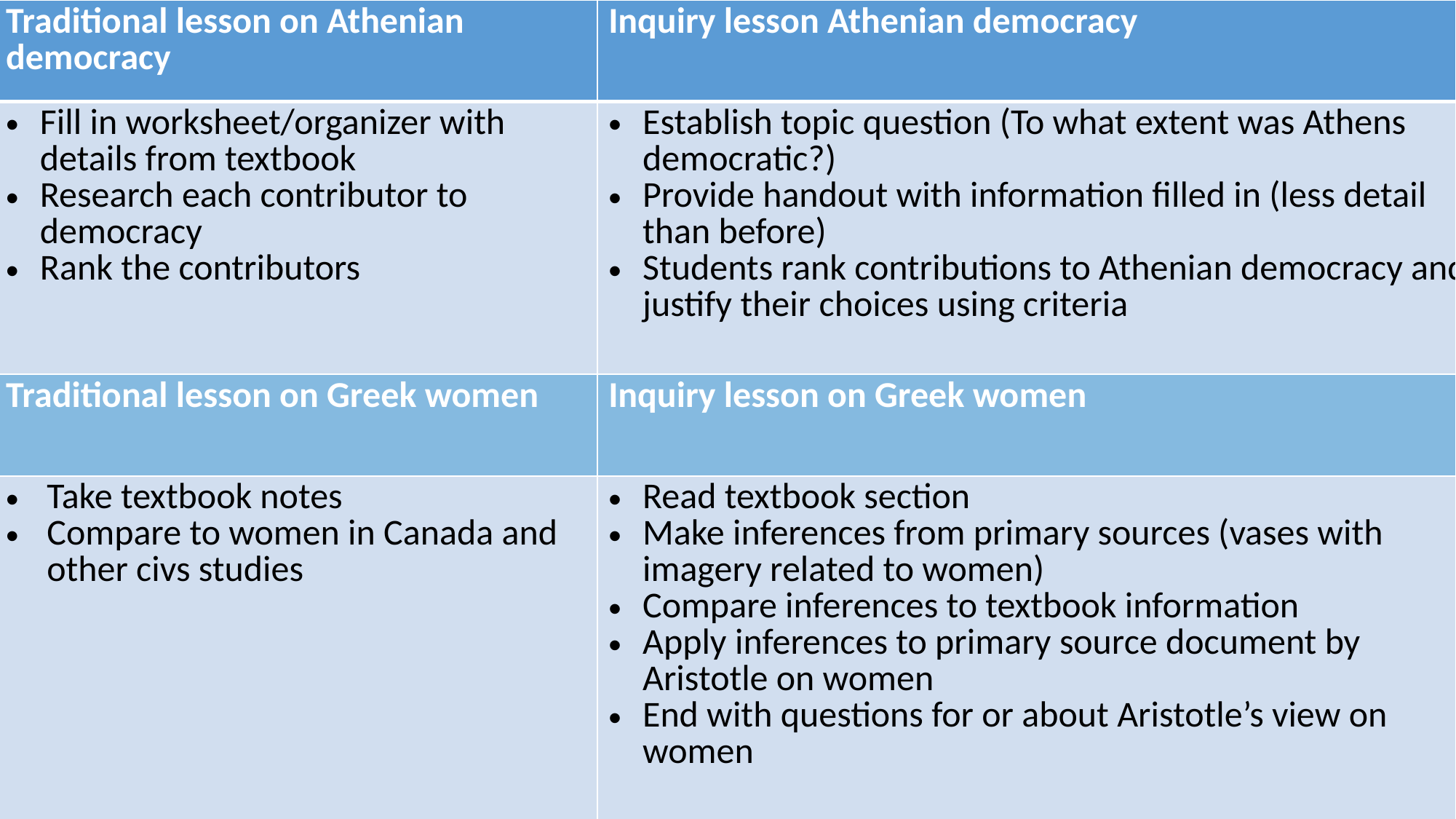

| Traditional lesson on Athenian democracy | Inquiry lesson Athenian democracy |
| --- | --- |
| Fill in worksheet/organizer with details from textbook Research each contributor to democracy Rank the contributors | Establish topic question (To what extent was Athens democratic?) Provide handout with information filled in (less detail than before) Students rank contributions to Athenian democracy and justify their choices using criteria |
| Traditional lesson on Greek women | Inquiry lesson on Greek women |
| Take textbook notes Compare to women in Canada and other civs studies | Read textbook section Make inferences from primary sources (vases with imagery related to women) Compare inferences to textbook information Apply inferences to primary source document by Aristotle on women End with questions for or about Aristotle’s view on women |